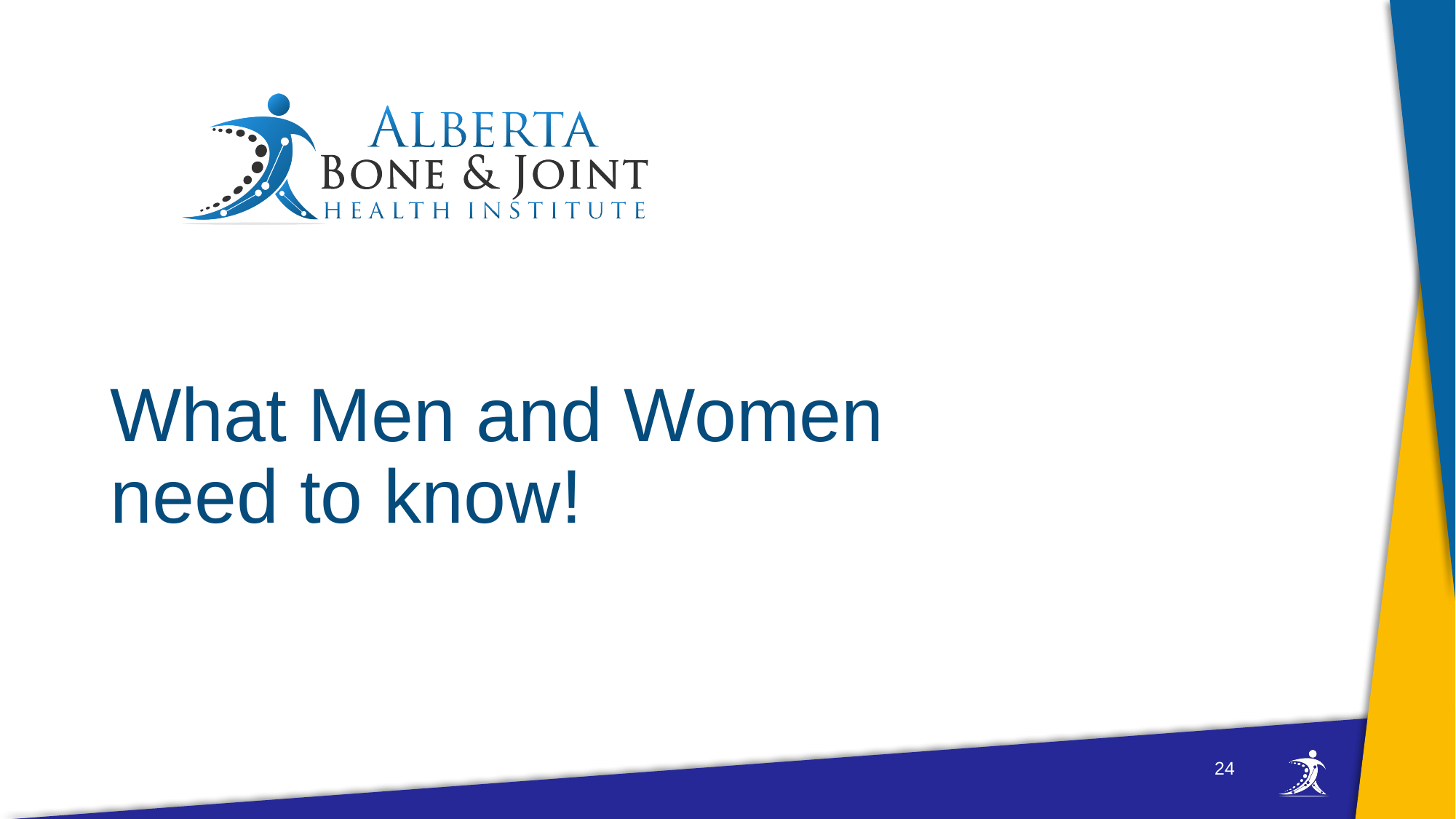

# What Men and Women need to know!